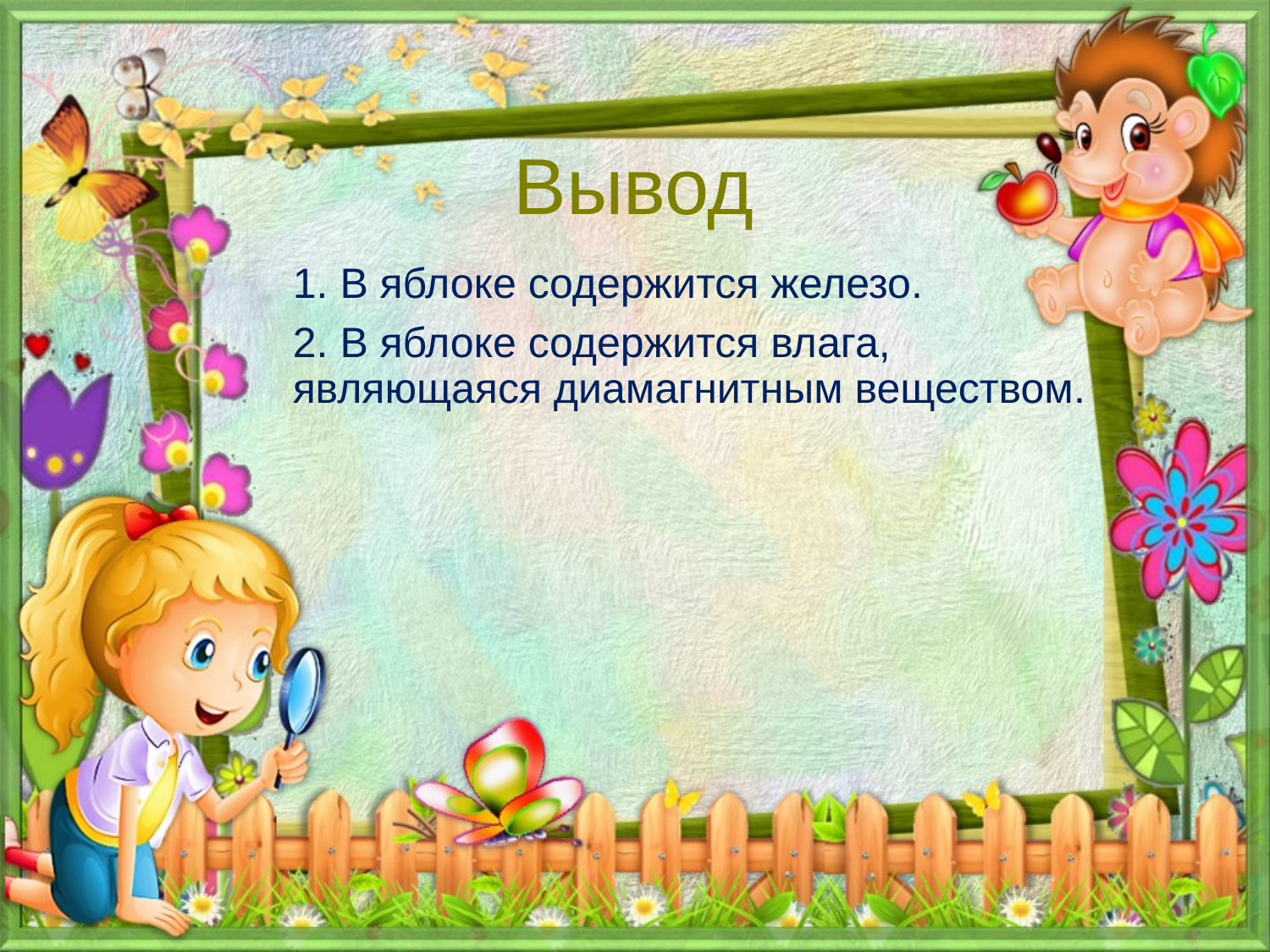

# Вывод
1. В яблоке содержится железо.
2. В яблоке содержится влага, являющаяся диамагнитным веществом.